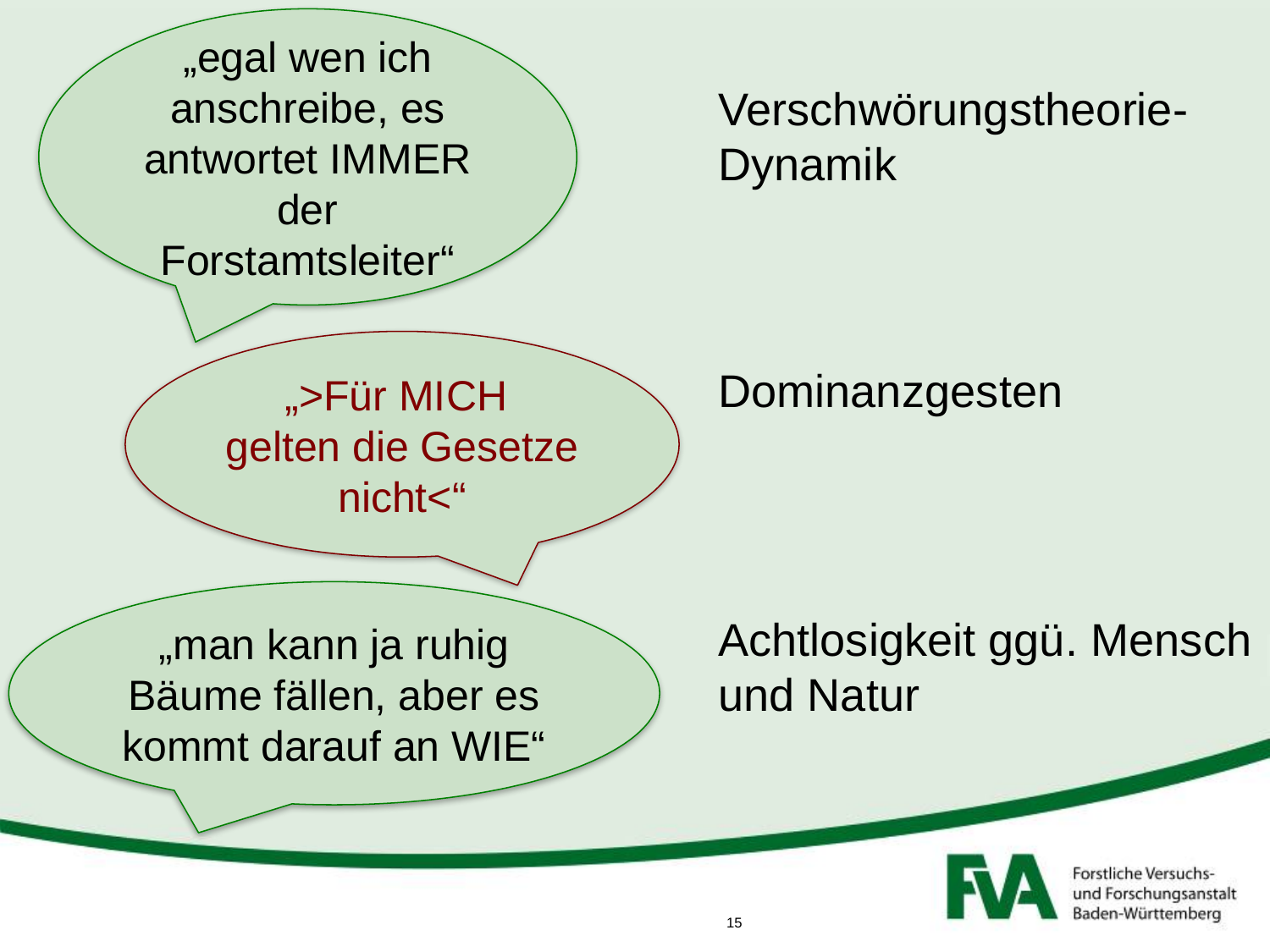

„egal wen ich anschreibe, es antwortet IMMER der Forstamtsleiter“
Verschwörungstheorie-Dynamik
„>Für MICH
gelten die Gesetze nicht<“
Dominanzgesten
„man kann ja ruhig Bäume fällen, aber es kommt darauf an WIE“
Achtlosigkeit ggü. Mensch und Natur
15